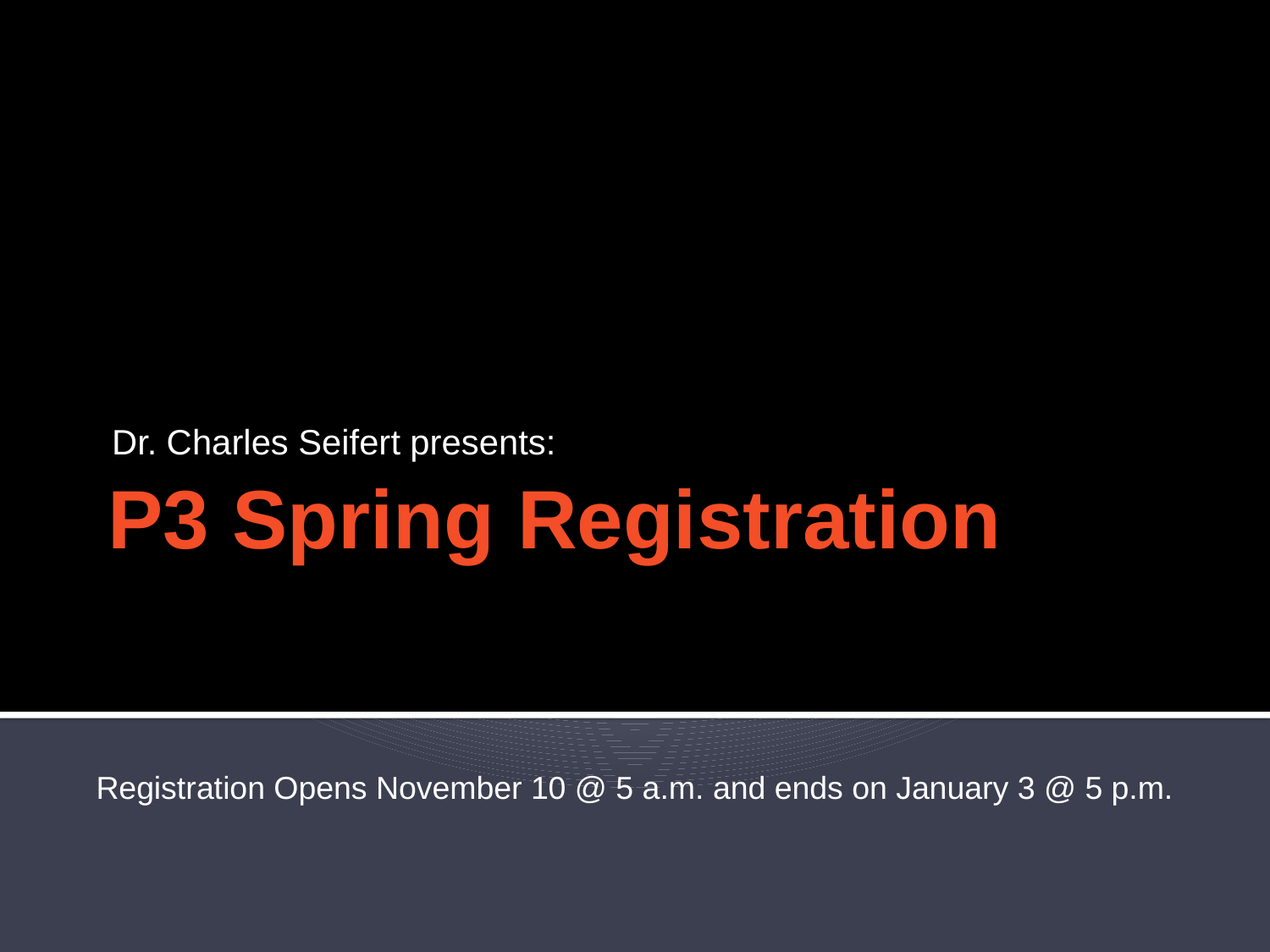

Dr. Charles Seifert presents:
# P3 Spring Registration
Registration Opens November 10 @ 5 a.m. and ends on January 3 @ 5 p.m.